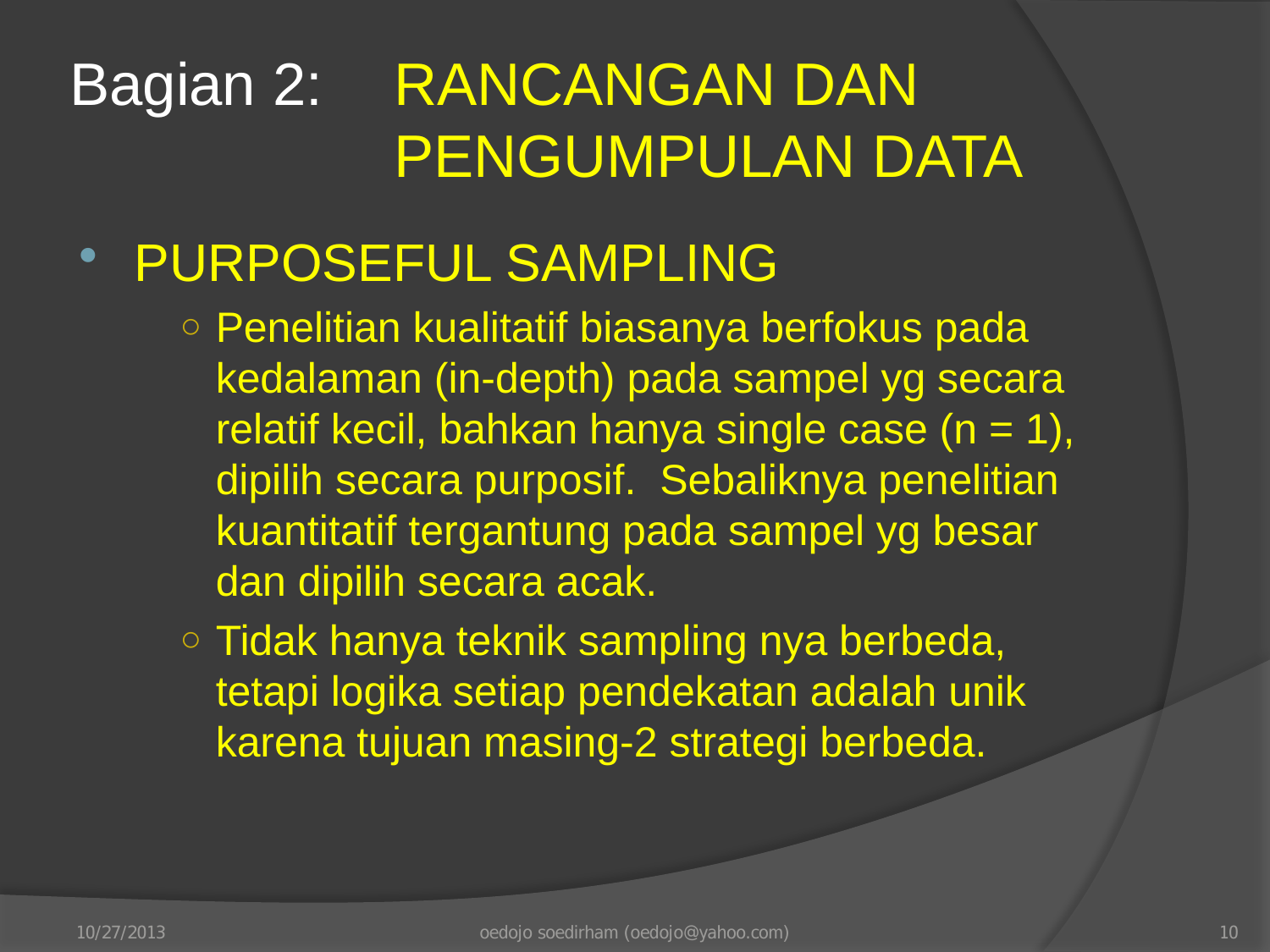

# Bagian 2:	RANCANGAN DAN 			  	PENGUMPULAN DATA
PURPOSEFUL SAMPLING
Penelitian kualitatif biasanya berfokus pada kedalaman (in-depth) pada sampel yg secara relatif kecil, bahkan hanya single case (n = 1), dipilih secara purposif.  Sebaliknya penelitian kuantitatif tergantung pada sampel yg besar dan dipilih secara acak.
Tidak hanya teknik sampling nya berbeda, tetapi logika setiap pendekatan adalah unik karena tujuan masing-2 strategi berbeda.
10/27/2013
oedojo soedirham (oedojo@yahoo.com)
10